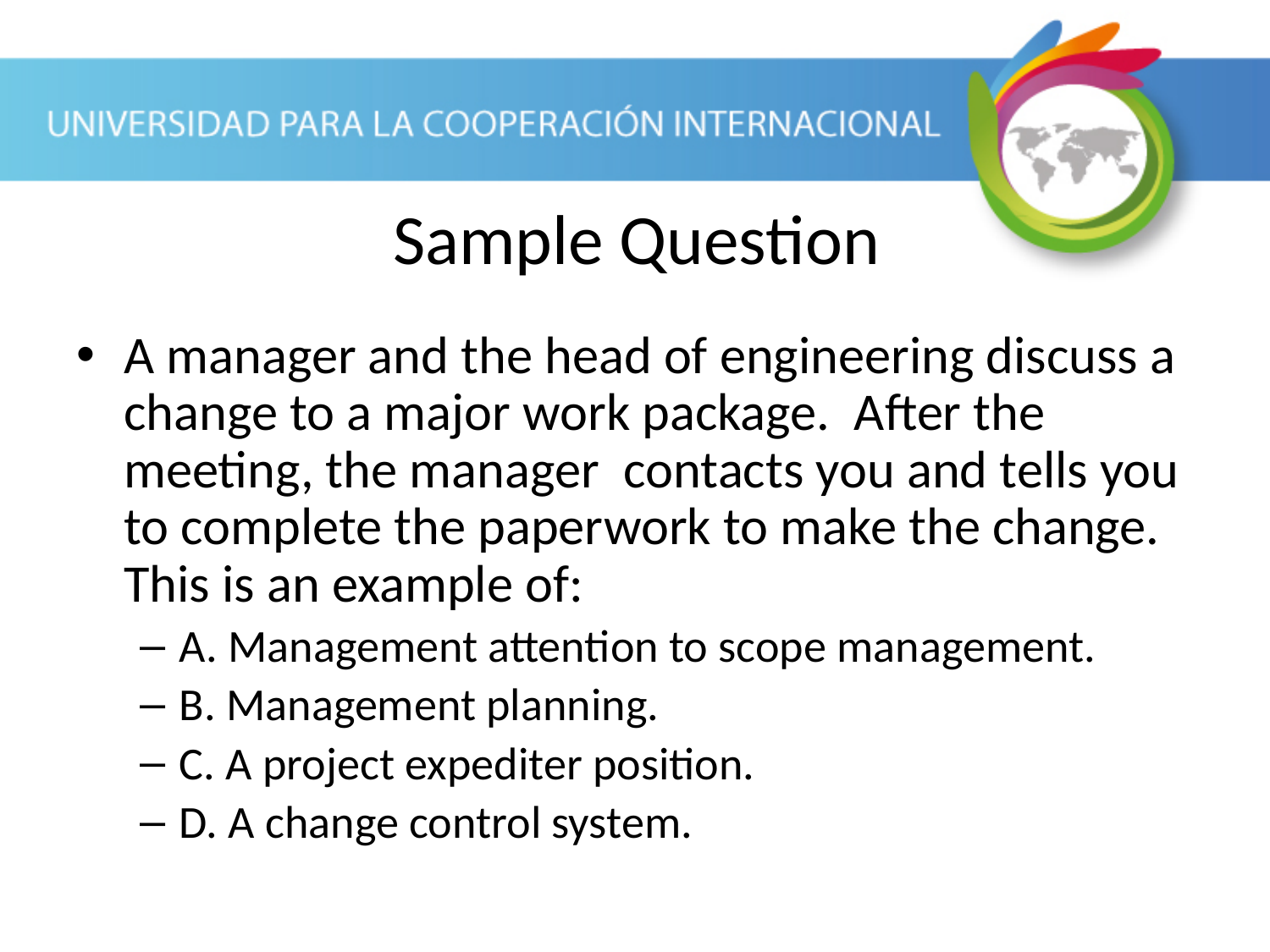

Sample Question
A manager and the head of engineering discuss a change to a major work package.  After the meeting, the manager  contacts you and tells you to complete the paperwork to make the change.  This is an example of:
A. Management attention to scope management.
B. Management planning.
C. A project expediter position.
D. A change control system.